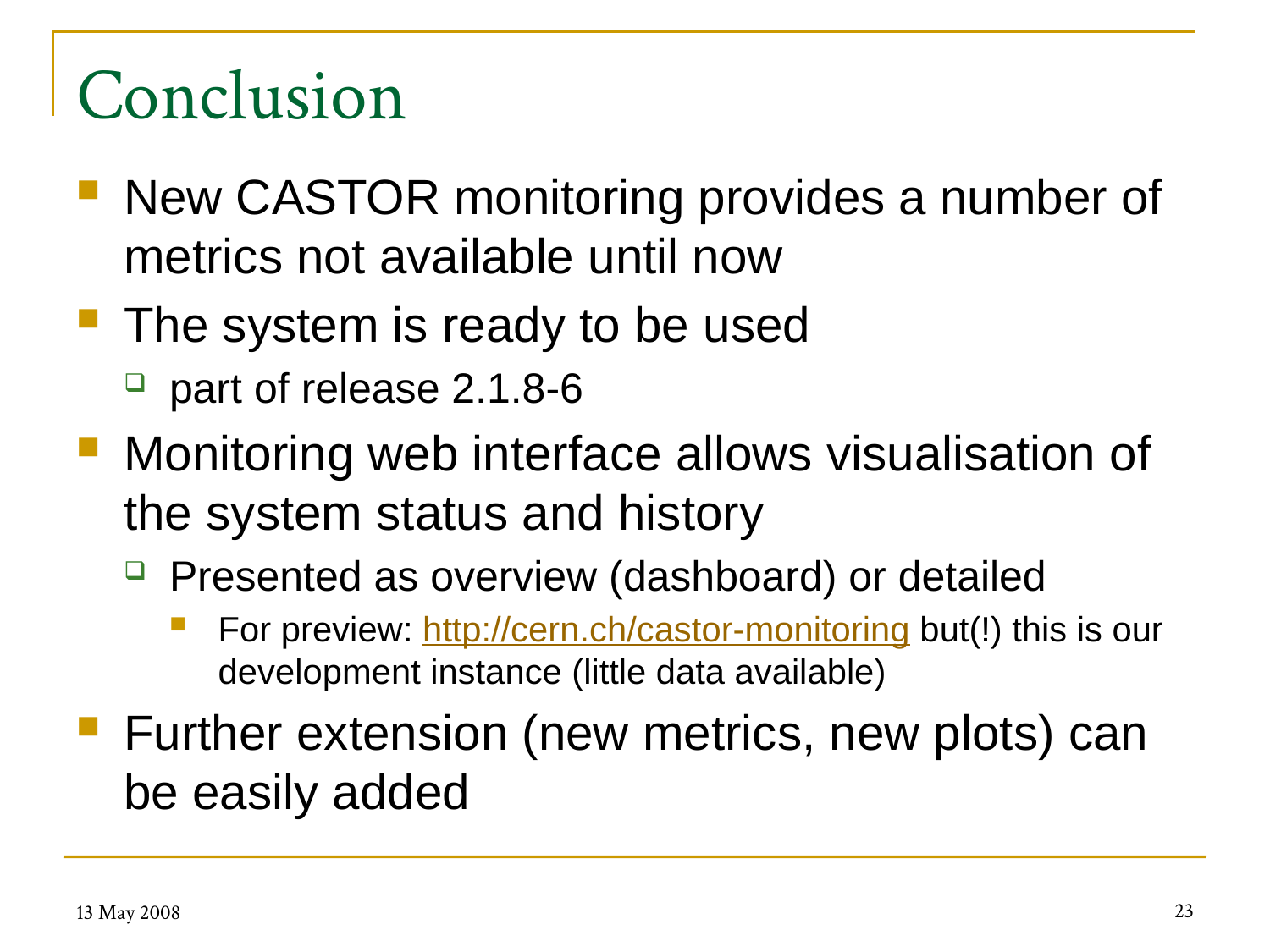

# Conclusion
New CASTOR monitoring provides a number of metrics not available until now
The system is ready to be used
part of release 2.1.8-6
Monitoring web interface allows visualisation of the system status and history
Presented as overview (dashboard) or detailed
For preview: http://cern.ch/castor-monitoring but(!) this is our development instance (little data available)
Further extension (new metrics, new plots) can be easily added

13 May 2008
23